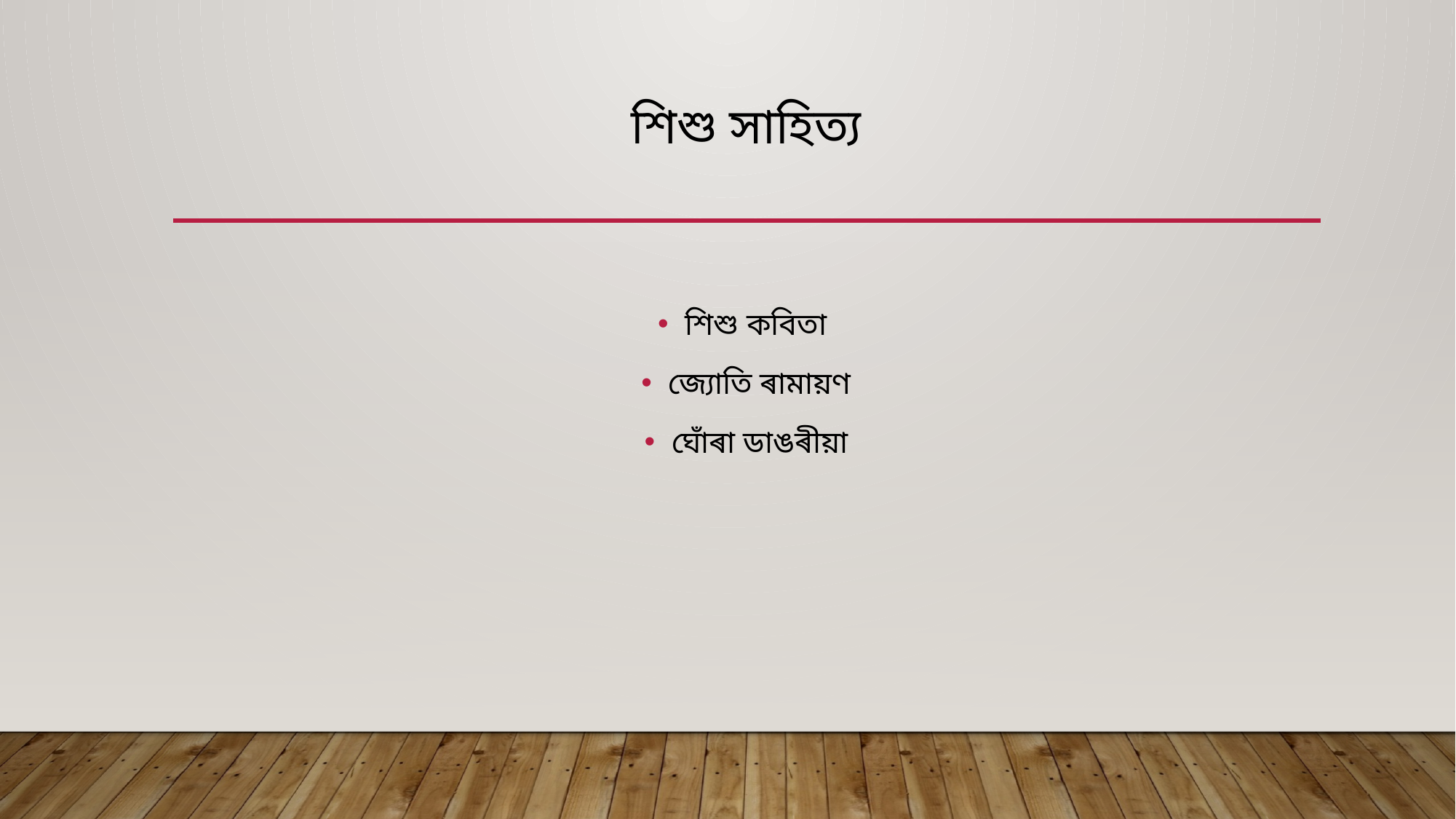

# শিশু সাহিত্য

শিশু কবিতা
জ্যোতি ৰামায়ণ
ঘোঁৰা ডাঙৰীয়া